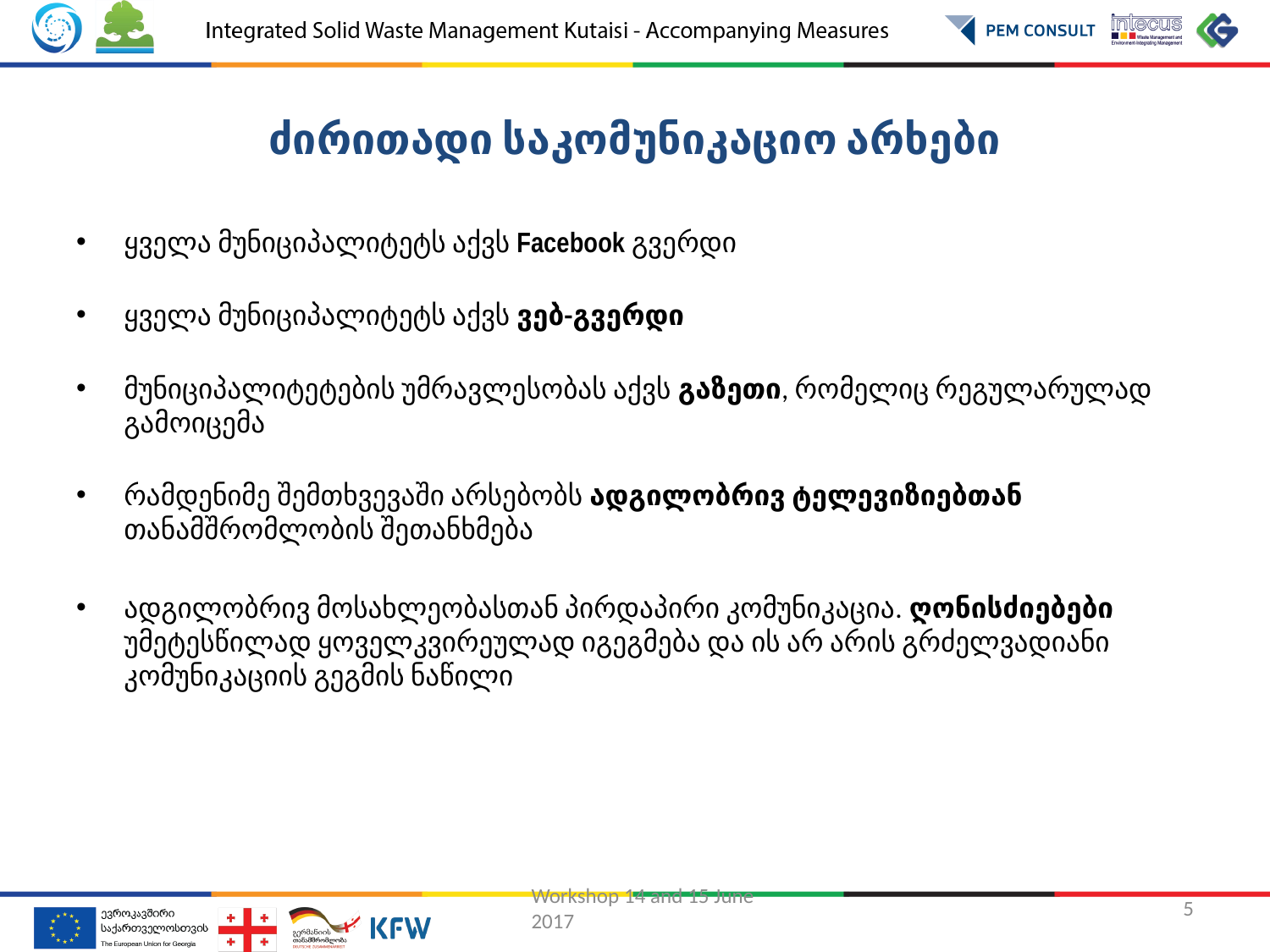

ძირითადი საკომუნიკაციო არხები
ყველა მუნიციპალიტეტს აქვს Facebook გვერდი
ყველა მუნიციპალიტეტს აქვს ვებ-გვერდი
მუნიციპალიტეტების უმრავლესობას აქვს გაზეთი, რომელიც რეგულარულად გამოიცემა
რამდენიმე შემთხვევაში არსებობს ადგილობრივ ტელევიზიებთან თანამშრომლობის შეთანხმება

ადგილობრივ მოსახლეობასთან პირდაპირი კომუნიკაცია. ღონისძიებები უმეტესწილად ყოველკვირეულად იგეგმება და ის არ არის გრძელვადიანი კომუნიკაციის გეგმის ნაწილი
Workshop 14 and 15 June 2017
5